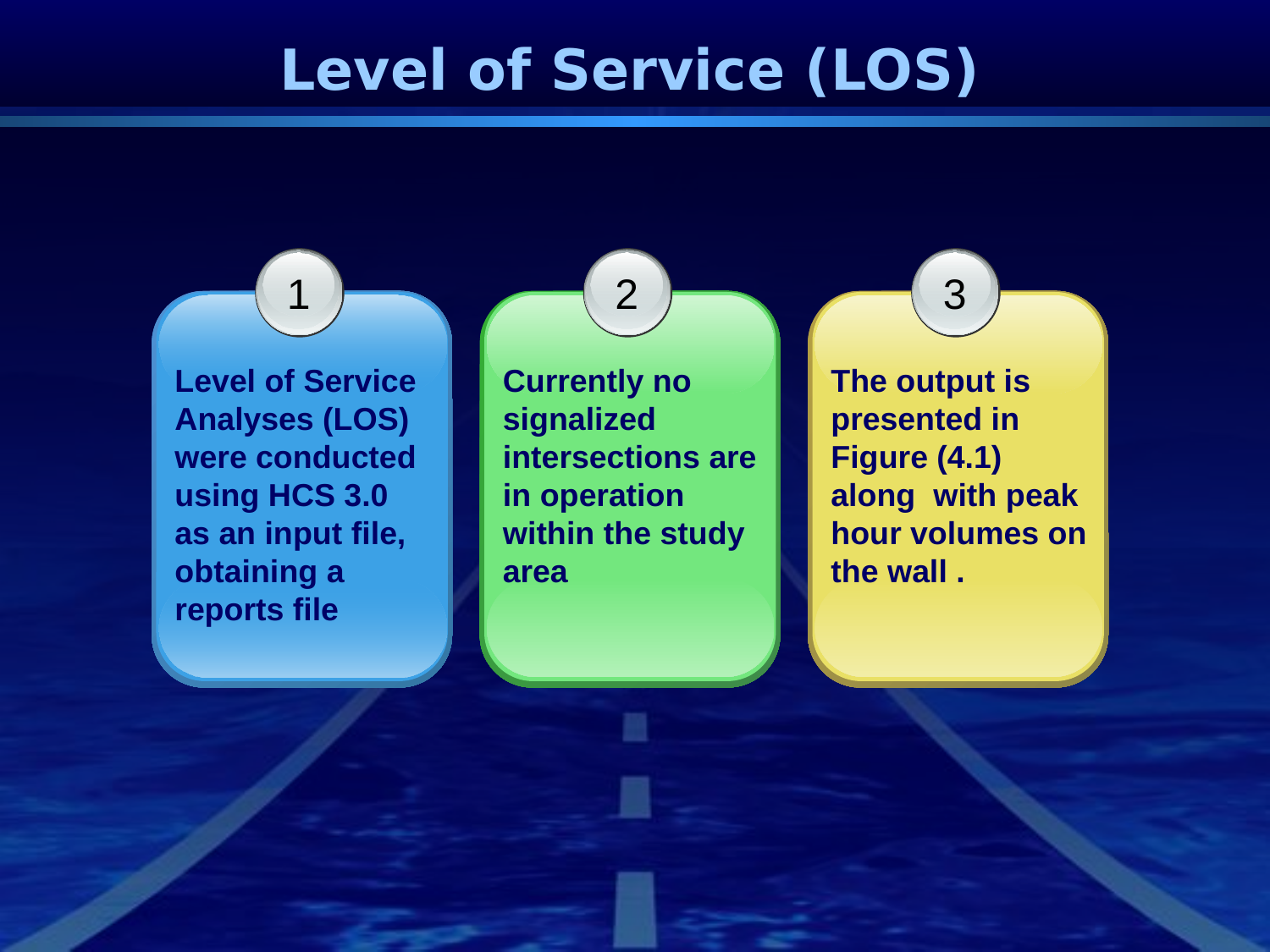

# Level of Service (LOS)

1
2
3

Level of Service Analyses (LOS) were conducted using HCS 3.0 as an input file, obtaining a reports file
Currently no signalized intersections are in operation within the study area
The output is presented in Figure (4.1) along  with peak hour volumes on the wall .